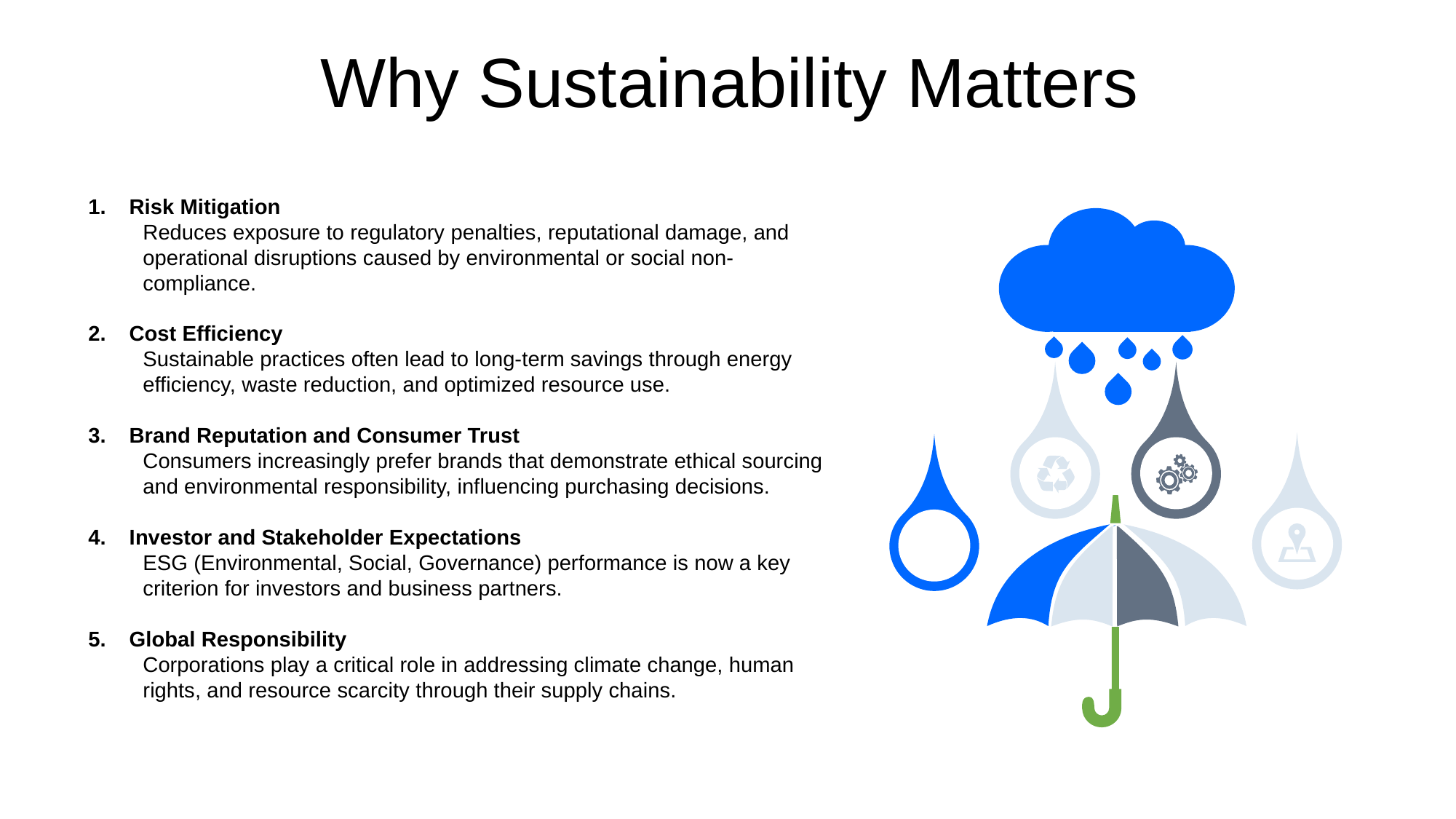

Why Sustainability Matters
Risk Mitigation
Reduces exposure to regulatory penalties, reputational damage, and operational disruptions caused by environmental or social non-compliance.

Cost Efficiency
Sustainable practices often lead to long-term savings through energy efficiency, waste reduction, and optimized resource use.

Brand Reputation and Consumer Trust
Consumers increasingly prefer brands that demonstrate ethical sourcing and environmental responsibility, influencing purchasing decisions.

Investor and Stakeholder Expectations
ESG (Environmental, Social, Governance) performance is now a key criterion for investors and business partners.

Global Responsibility
Corporations play a critical role in addressing climate change, human rights, and resource scarcity through their supply chains.